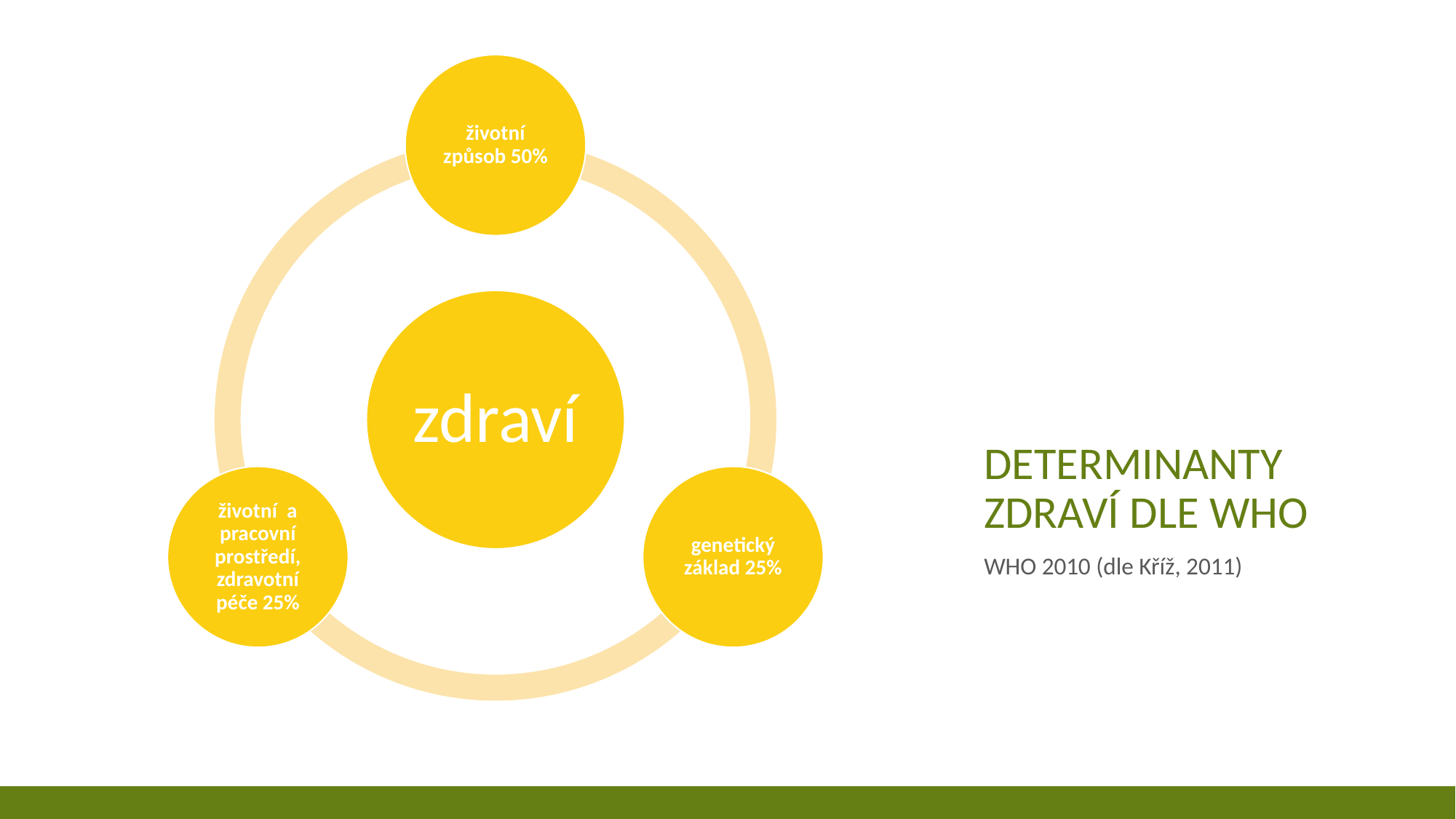

zdraví
životní způsob 50%
genetický základ 25%
životní  a pracovní prostředí, zdravotní péče 25%
# Determinanty zdraví dle WHO
WHO 2010 (dle Kříž, 2011)